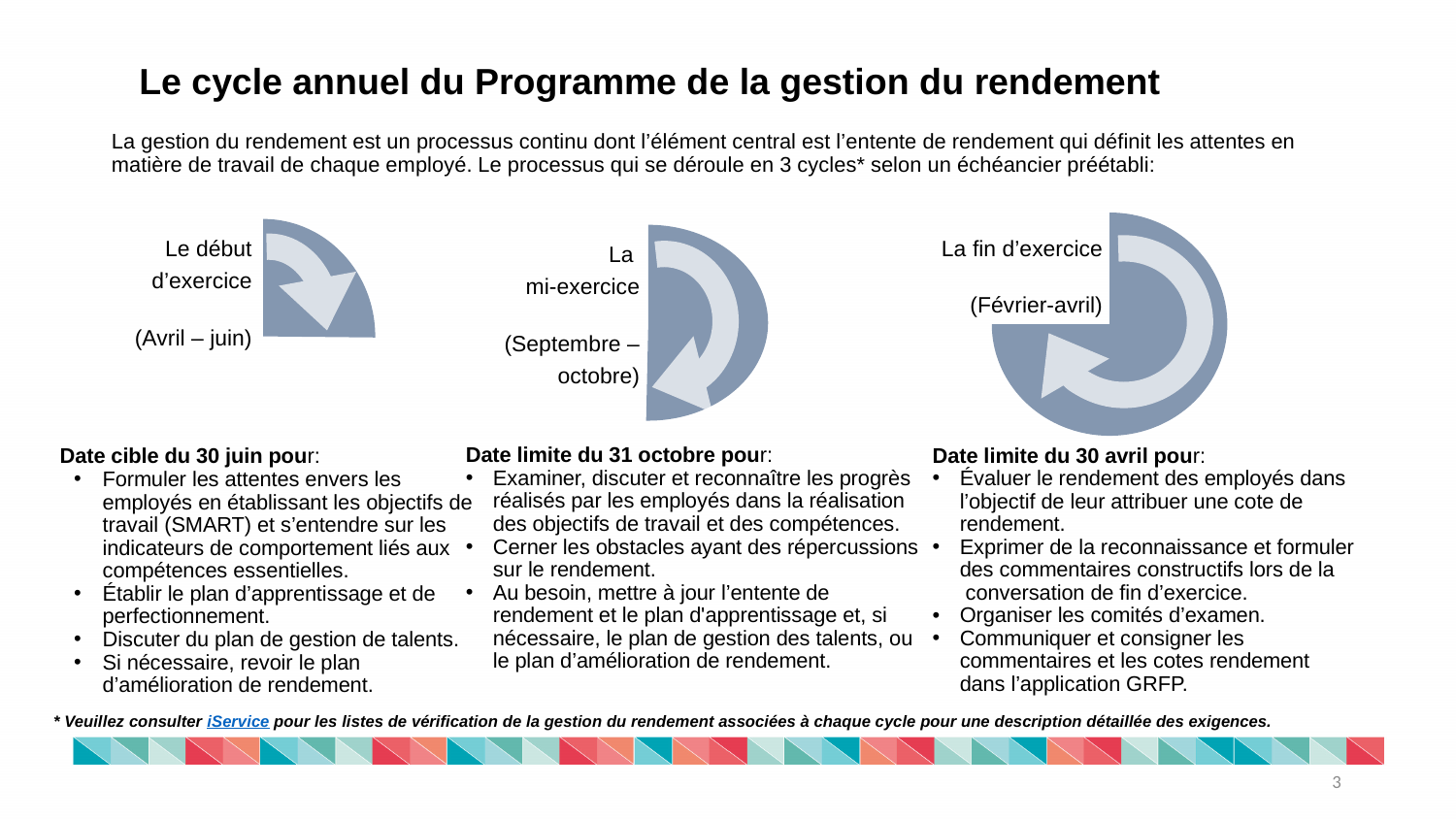

Le cycle annuel du Programme de la gestion du rendement
La gestion du rendement est un processus continu dont l’élément central est l’entente de rendement qui définit les attentes en matière de travail de chaque employé. Le processus qui se déroule en 3 cycles* selon un échéancier préétabli:

La fin d’exercice
(Février-avril)
Le début d’exercice
(Avril – juin)

La
mi-exercice
(Septembre – octobre)

Date limite du 31 octobre pour:
Examiner, discuter et reconnaître les progrès réalisés par les employés dans la réalisation des objectifs de travail et des compétences.
Cerner les obstacles ayant des répercussions sur le rendement.
Au besoin, mettre à jour l’entente de rendement et le plan d'apprentissage et, si nécessaire, le plan de gestion des talents, ou le plan d’amélioration de rendement.
Date limite du 30 avril pour:
Évaluer le rendement des employés dans l’objectif de leur attribuer une cote de rendement.
Exprimer de la reconnaissance et formuler des commentaires constructifs lors de la  conversation de fin d’exercice.
Organiser les comités d’examen.
Communiquer et consigner les commentaires et les cotes rendement dans l’application GRFP.
Date cible du 30 juin pour:
Formuler les attentes envers les employés en établissant les objectifs de travail (SMART) et s’entendre sur les  indicateurs de comportement liés aux compétences essentielles.
Établir le plan d’apprentissage et de perfectionnement.
Discuter du plan de gestion de talents.
Si nécessaire, revoir le plan d’amélioration de rendement.
* Veuillez consulter iService pour les listes de vérification de la gestion du rendement associées à chaque cycle pour une description détaillée des exigences.

3